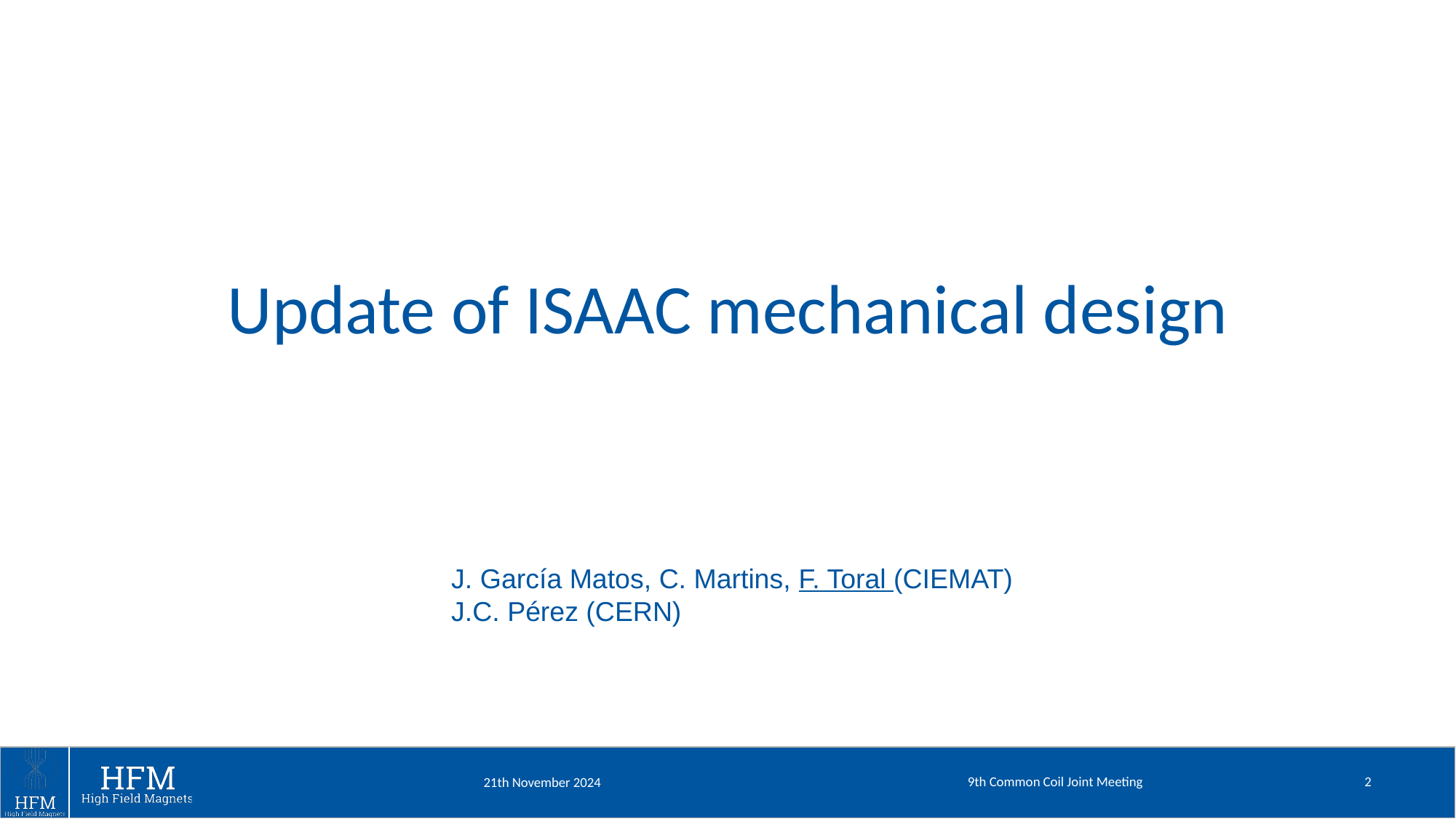

# Update of ISAAC mechanical design
J. García Matos, C. Martins, F. Toral (CIEMAT)
J.C. Pérez (CERN)
9th Common Coil Joint Meeting
2
21th November 2024